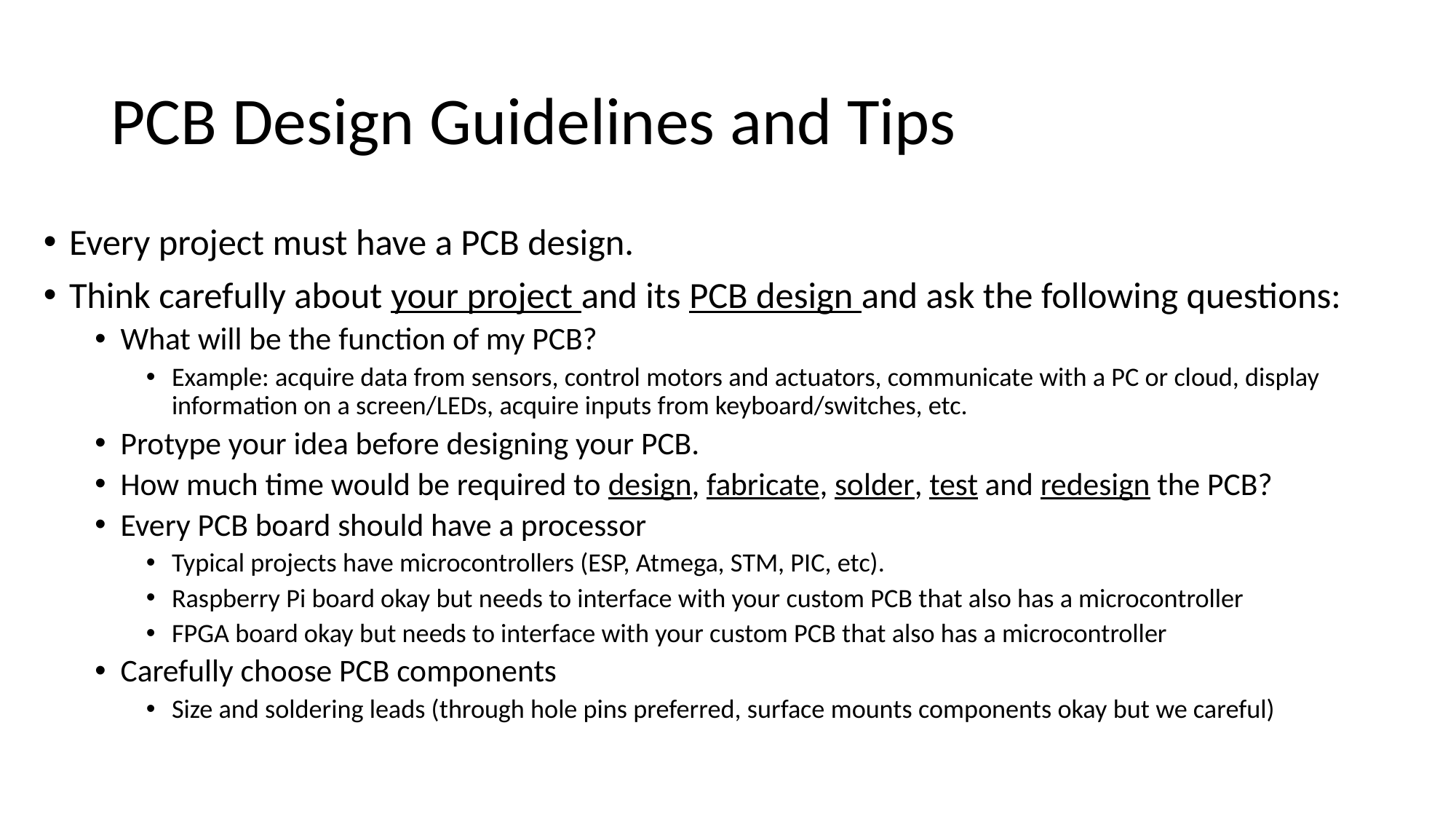

# PCB Design Guidelines and Tips
Every project must have a PCB design.
Think carefully about your project and its PCB design and ask the following questions:
What will be the function of my PCB?
Example: acquire data from sensors, control motors and actuators, communicate with a PC or cloud, display information on a screen/LEDs, acquire inputs from keyboard/switches, etc.
Protype your idea before designing your PCB.
How much time would be required to design, fabricate, solder, test and redesign the PCB?
Every PCB board should have a processor
Typical projects have microcontrollers (ESP, Atmega, STM, PIC, etc).
Raspberry Pi board okay but needs to interface with your custom PCB that also has a microcontroller
FPGA board okay but needs to interface with your custom PCB that also has a microcontroller
Carefully choose PCB components
Size and soldering leads (through hole pins preferred, surface mounts components okay but we careful)